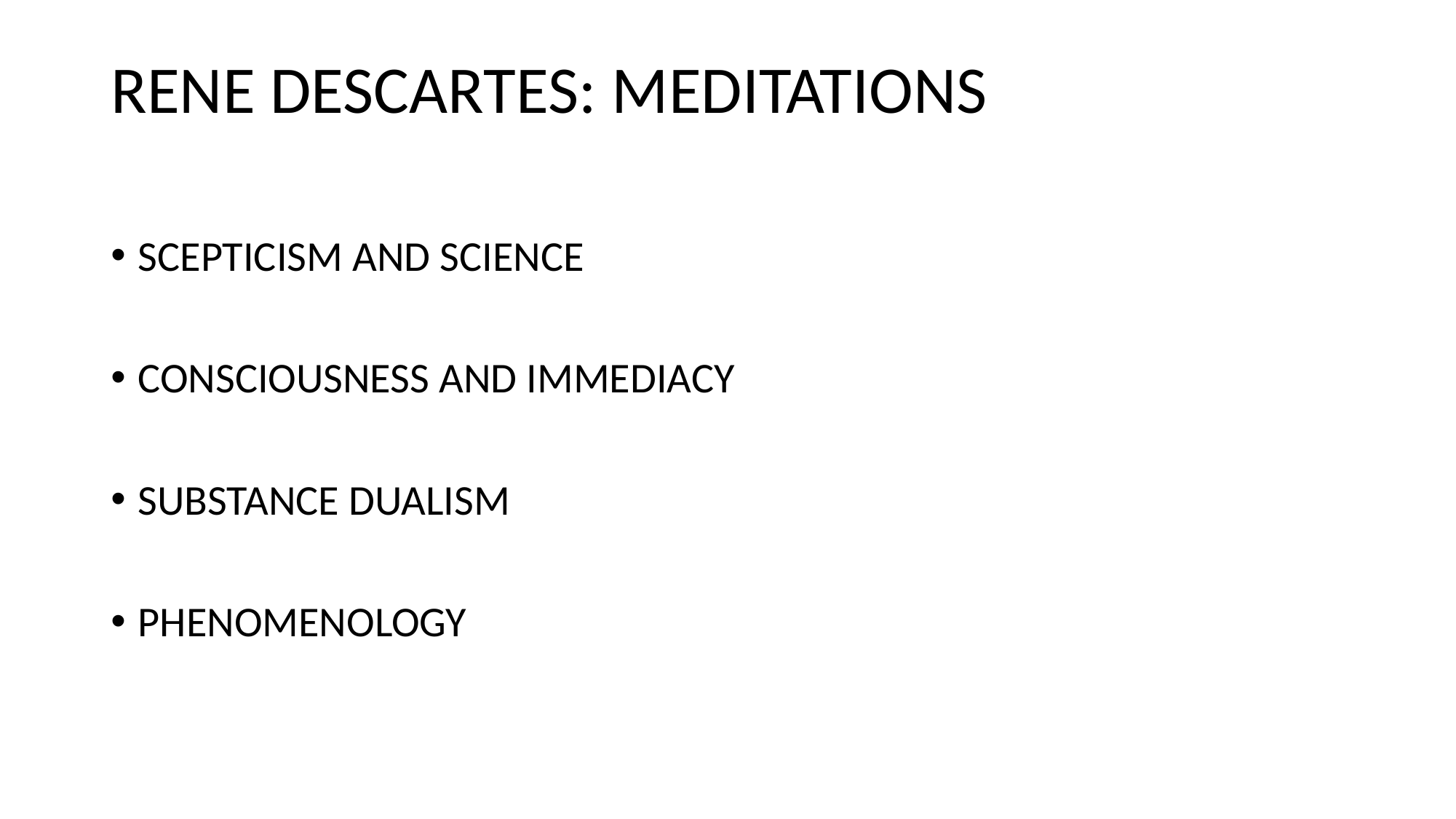

# RENE DESCARTES: MEDITATIONS

SCEPTICISM AND SCIENCE

CONSCIOUSNESS AND IMMEDIACY

SUBSTANCE DUALISM

PHENOMENOLOGY